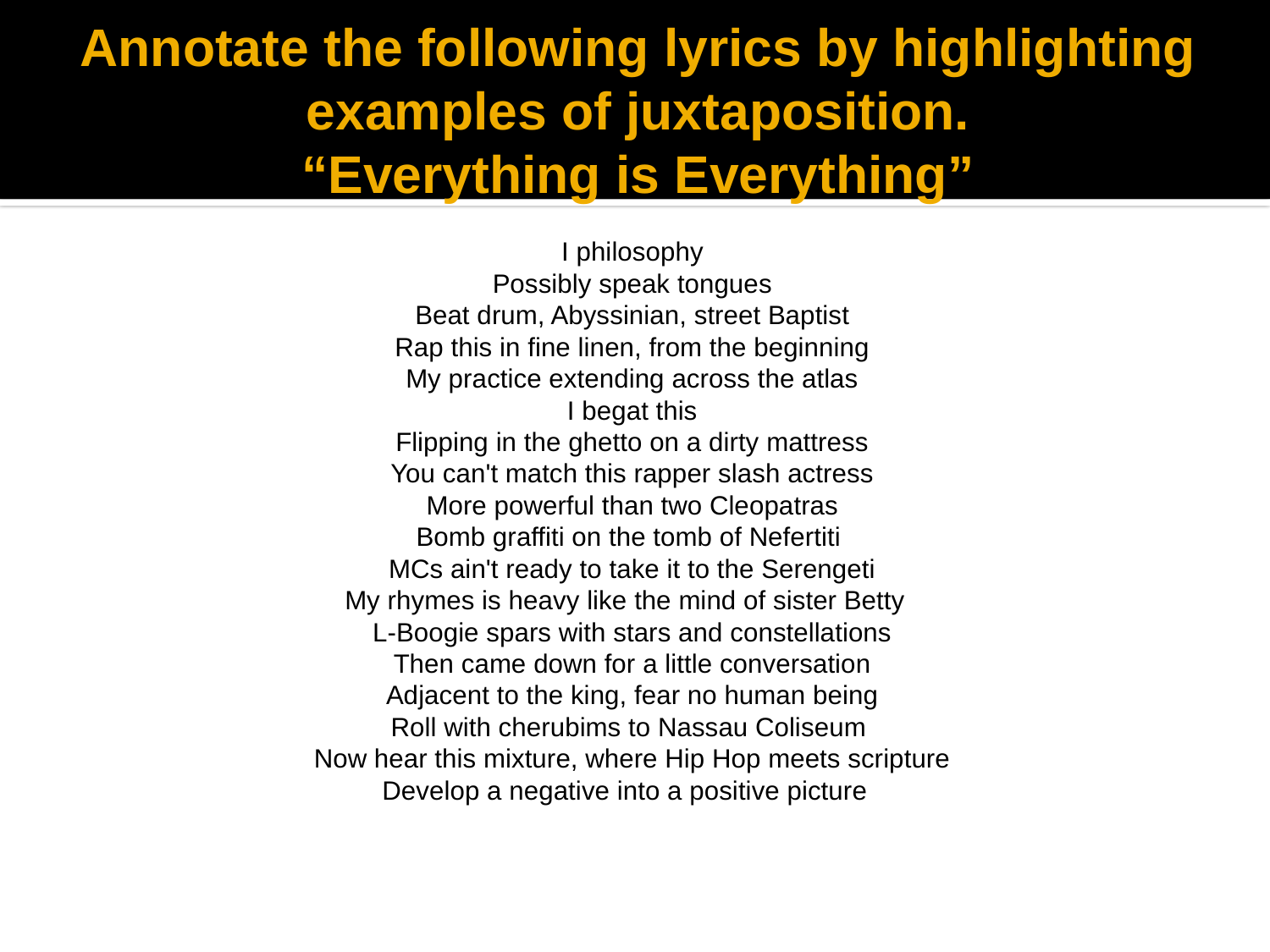

# Annotate the following lyrics by highlighting examples of juxtaposition. “Everything is Everything”
I philosophy
Possibly speak tongues
Beat drum, Abyssinian, street Baptist
Rap this in fine linen, from the beginning
My practice extending across the atlas
I begat this
Flipping in the ghetto on a dirty mattress
You can't match this rapper slash actress
More powerful than two Cleopatras
Bomb graffiti on the tomb of Nefertiti 
MCs ain't ready to take it to the Serengeti
My rhymes is heavy like the mind of sister Betty  
L-Boogie spars with stars and constellations
Then came down for a little conversation
Adjacent to the king, fear no human being
Roll with cherubims to Nassau Coliseum 
Now hear this mixture, where Hip Hop meets scripture
Develop a negative into a positive picture